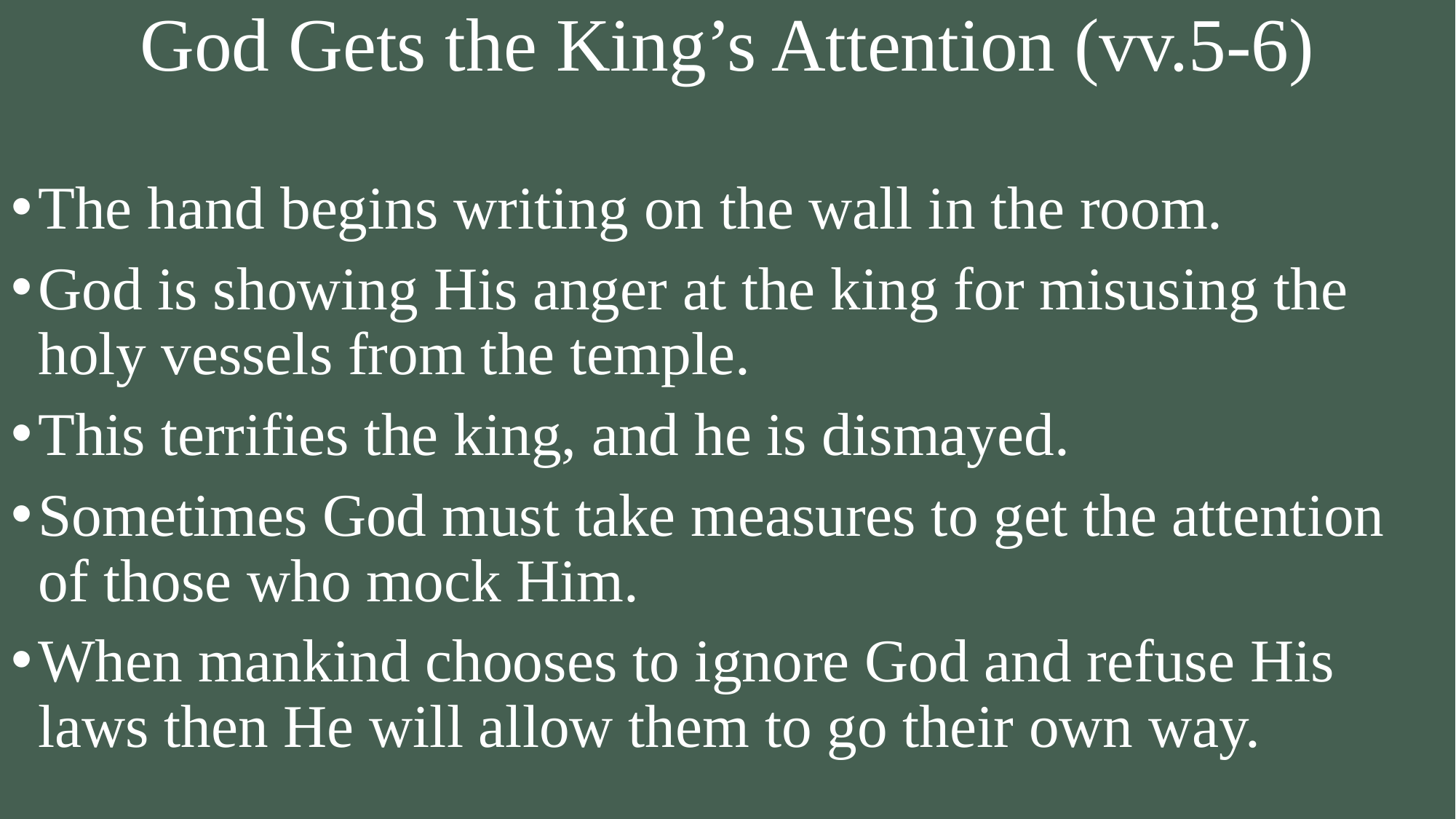

# God Gets the King’s Attention (vv.5-6)
The hand begins writing on the wall in the room.
God is showing His anger at the king for misusing the holy vessels from the temple.
This terrifies the king, and he is dismayed.
Sometimes God must take measures to get the attention of those who mock Him.
When mankind chooses to ignore God and refuse His laws then He will allow them to go their own way.